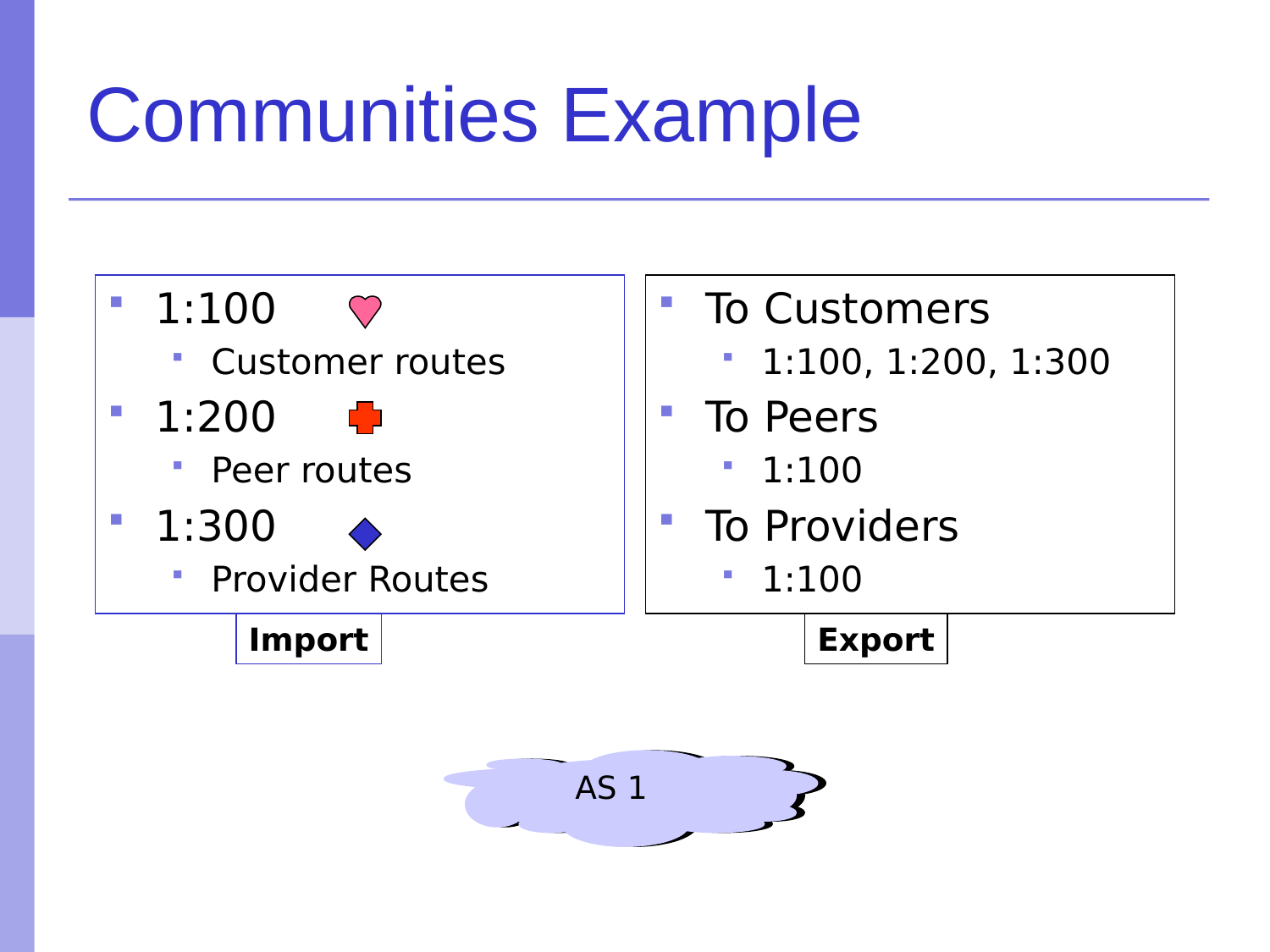

# Communities Example
1:100
Customer routes
1:200
Peer routes
1:300
Provider Routes
To Customers
1:100, 1:200, 1:300
To Peers
1:100
To Providers
1:100

Import
Export

AS 1